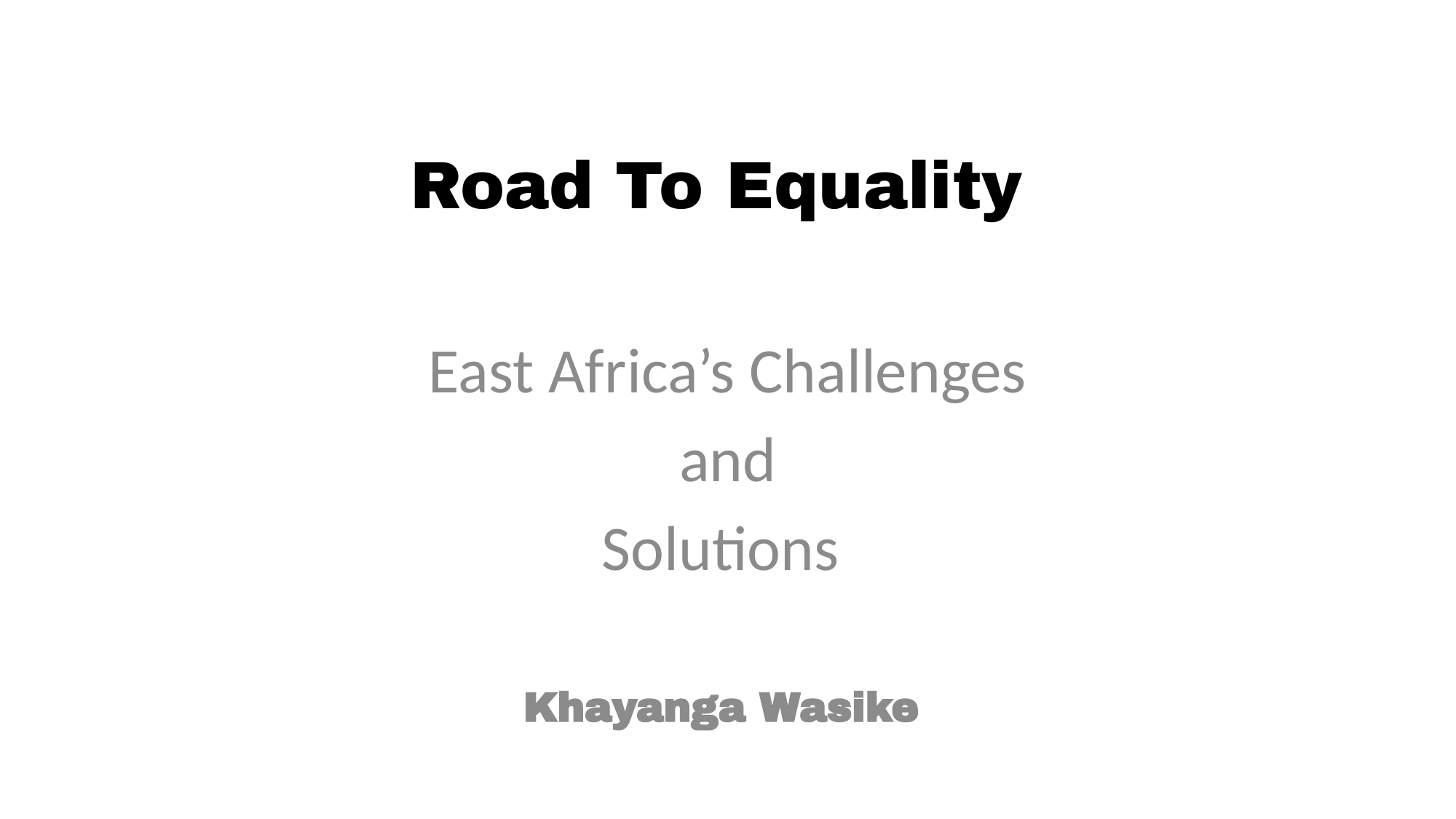

# Road To Equality
East Africa’s Challenges
 and
Solutions

Khayanga Wasike